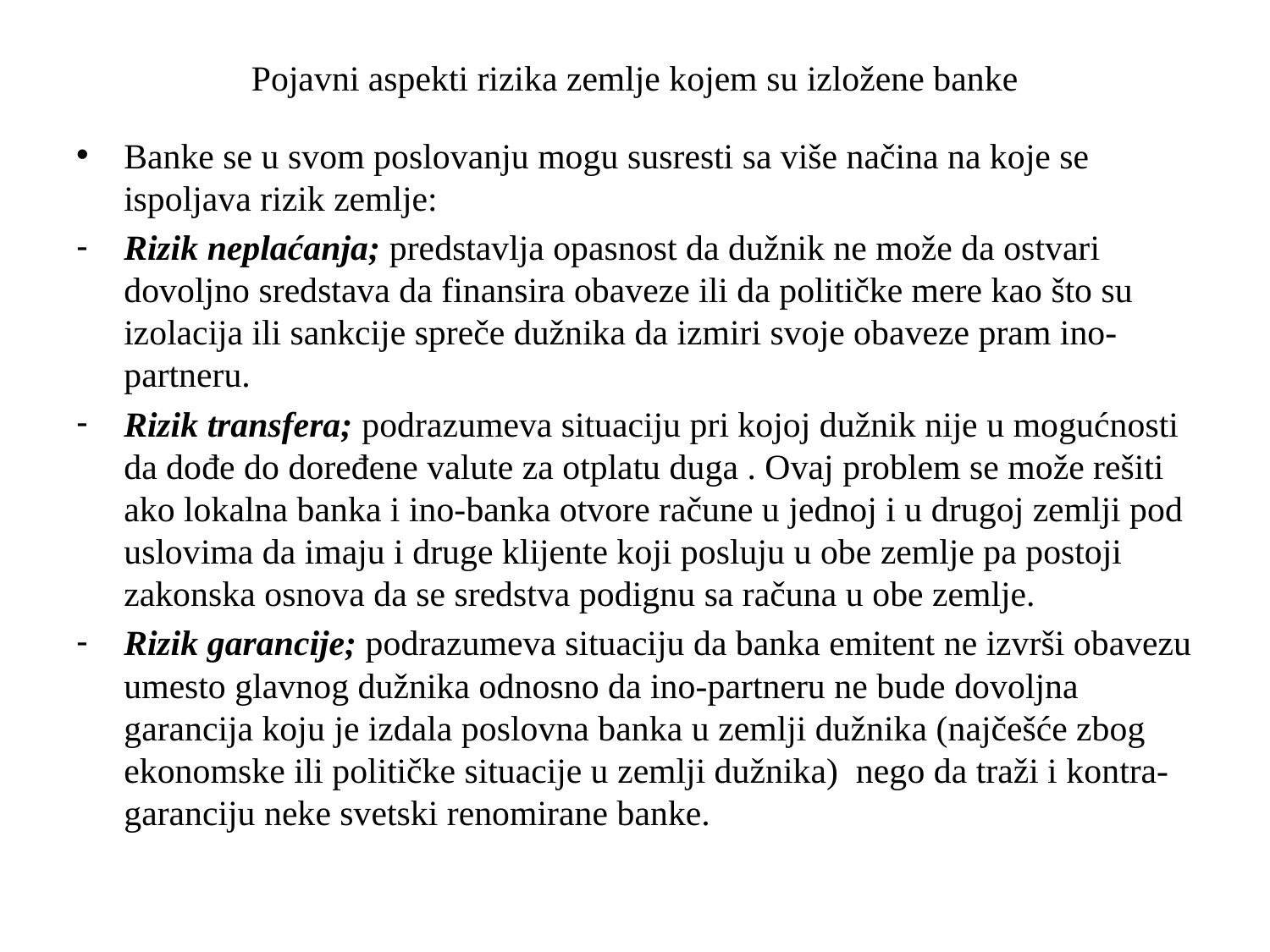

# Pojavni aspekti rizika zemlje kojem su izložene banke
Banke se u svom poslovanju mogu susresti sa više načina na koje se ispoljava rizik zemlje:
Rizik neplaćanja; predstavlja opasnost da dužnik ne može da ostvari dovoljno sredstava da finansira obaveze ili da političke mere kao što su izolacija ili sankcije spreče dužnika da izmiri svoje obaveze pram ino-partneru.
Rizik transfera; podrazumeva situaciju pri kojoj dužnik nije u mogućnosti da dođe do doređene valute za otplatu duga . Ovaj problem se može rešiti ako lokalna banka i ino-banka otvore račune u jednoj i u drugoj zemlji pod uslovima da imaju i druge klijente koji posluju u obe zemlje pa postoji zakonska osnova da se sredstva podignu sa računa u obe zemlje.
Rizik garancije; podrazumeva situaciju da banka emitent ne izvrši obavezu umesto glavnog dužnika odnosno da ino-partneru ne bude dovoljna garancija koju je izdala poslovna banka u zemlji dužnika (najčešće zbog ekonomske ili političke situacije u zemlji dužnika)  nego da traži i kontra-garanciju neke svetski renomirane banke.